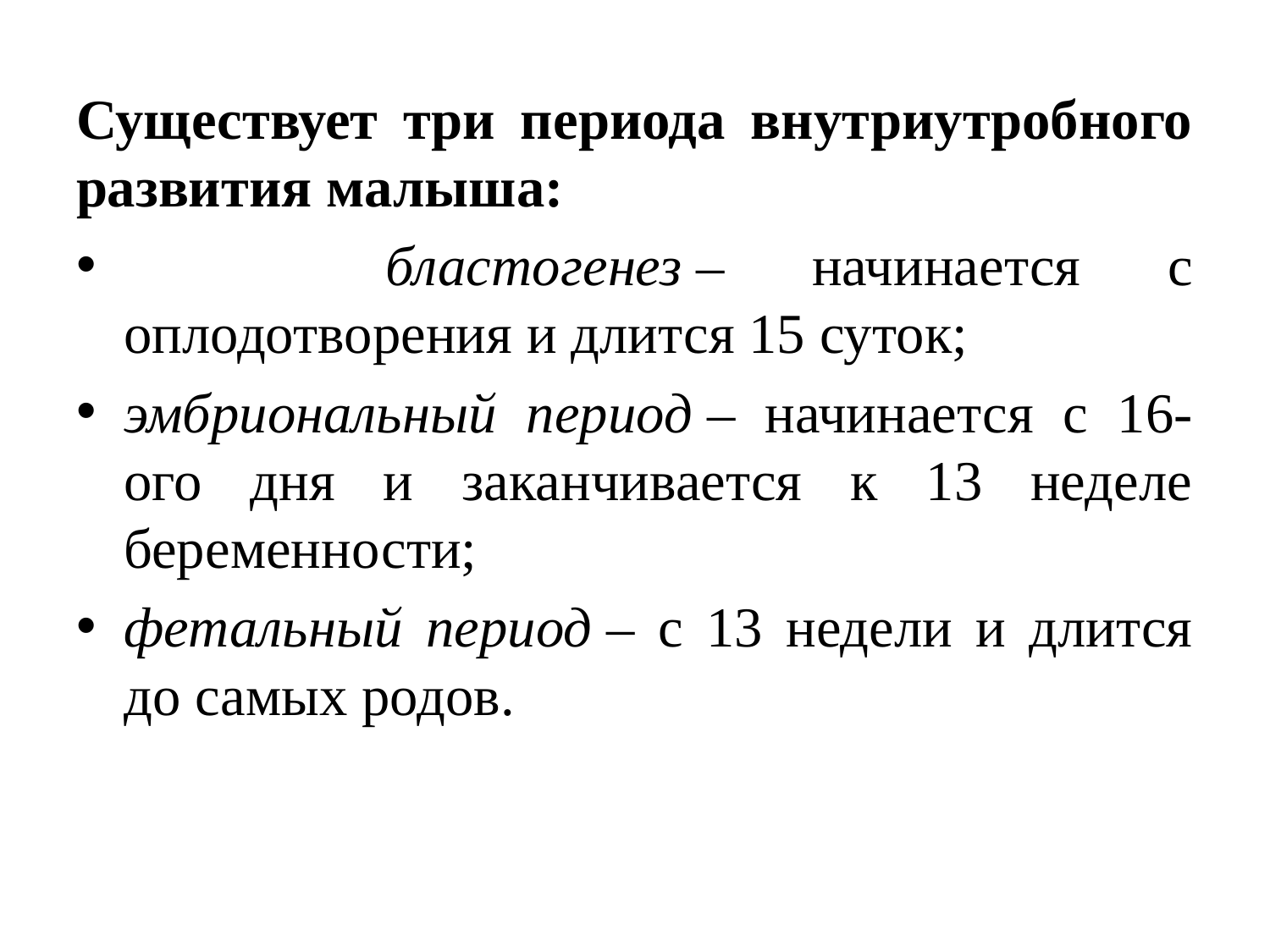

Существует три периода внутриутробного развития малыша:
   бластогенез – начинается с оплодотворения и длится 15 суток;
эмбриональный период – начинается с 16-ого дня и заканчивается к 13 неделе беременности;
фетальный период – с 13 недели и длится до самых родов.